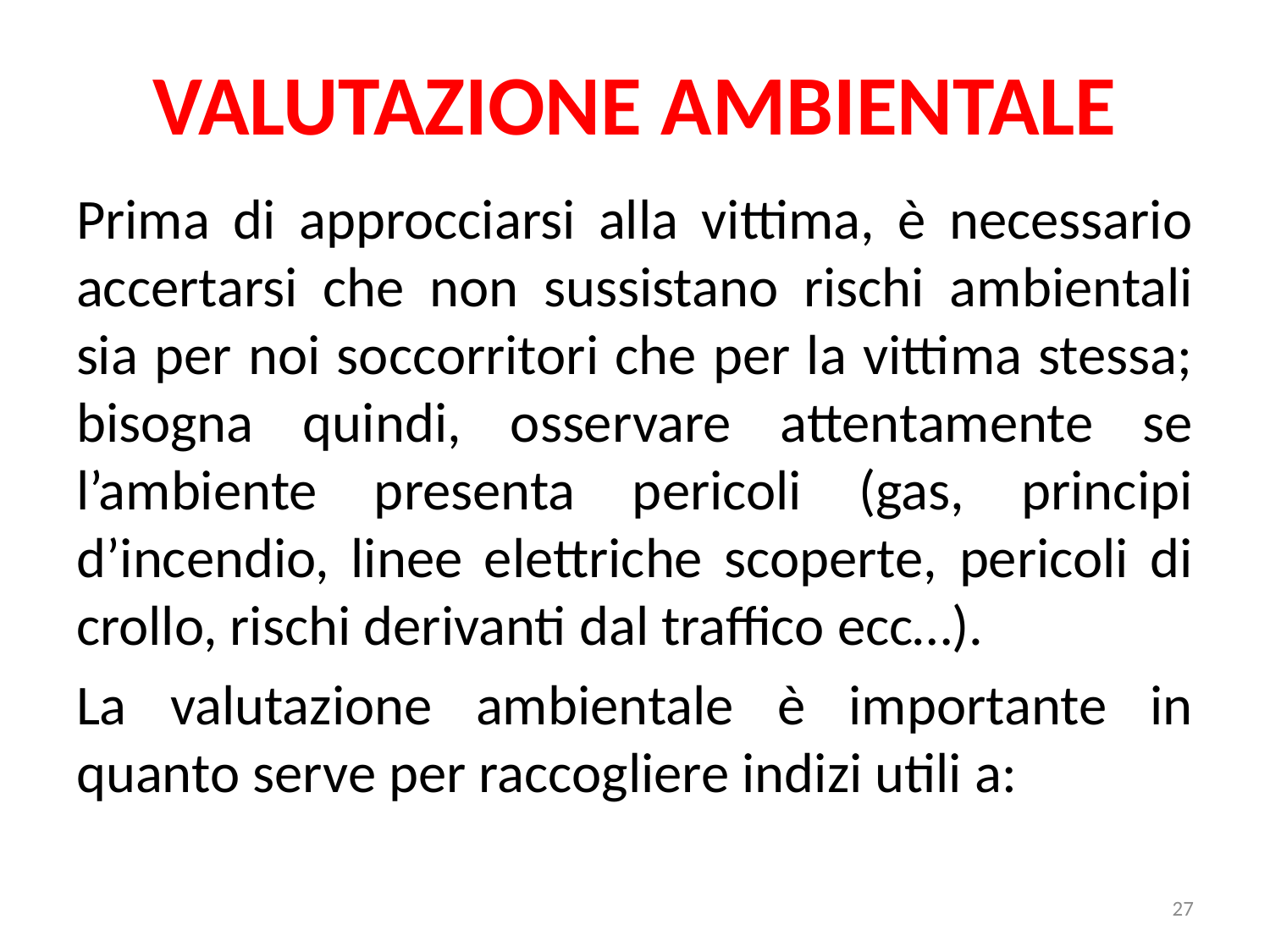

# VALUTAZIONE AMBIENTALE
Prima di approcciarsi alla vittima, è necessario accertarsi che non sussistano rischi ambientali sia per noi soccorritori che per la vittima stessa; bisogna quindi, osservare attentamente se l’ambiente presenta pericoli (gas, principi d’incendio, linee elettriche scoperte, pericoli di crollo, rischi derivanti dal traffico ecc…).
La valutazione ambientale è importante in quanto serve per raccogliere indizi utili a:
27